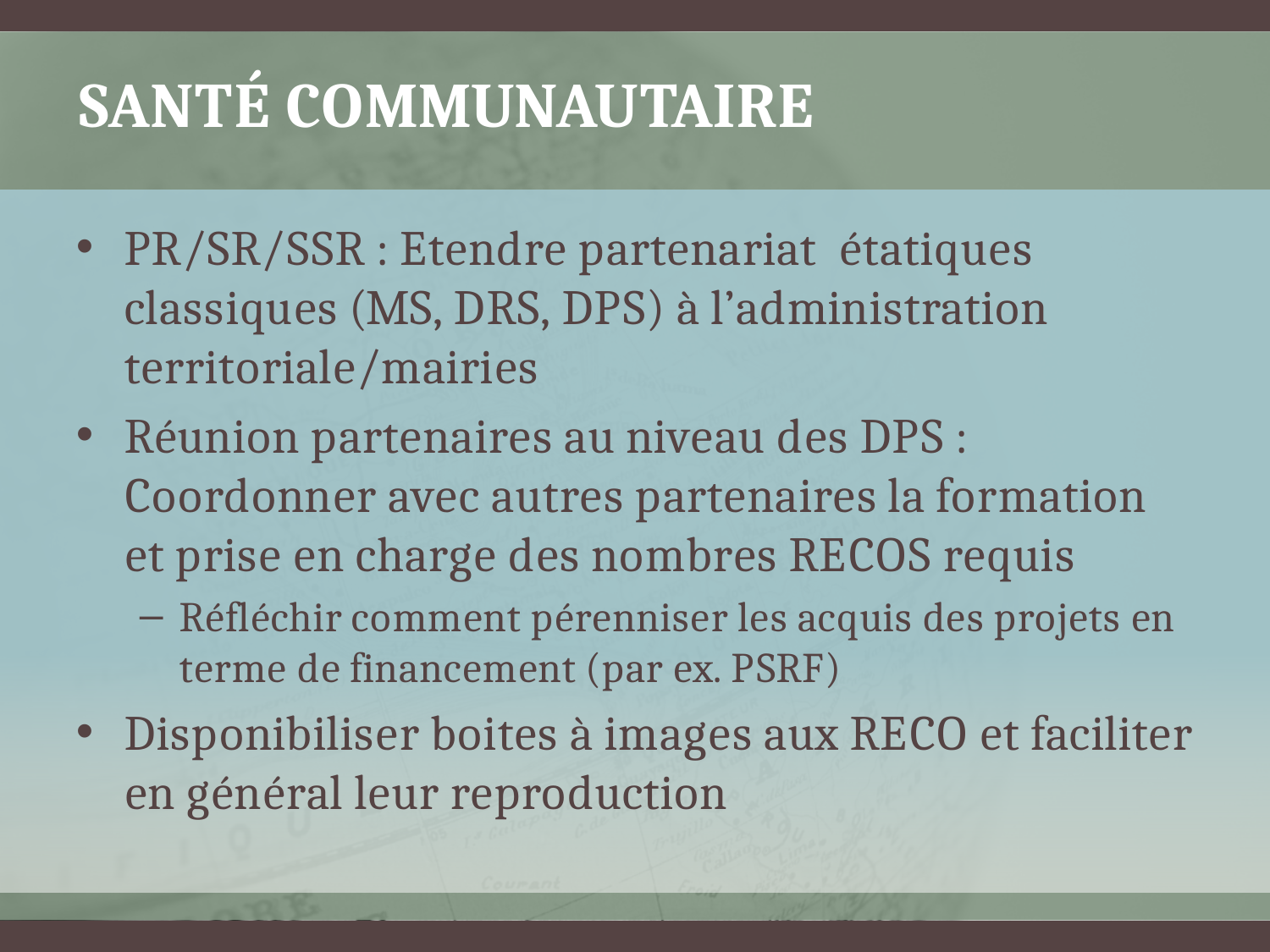

# Santé communautaire
PR/SR/SSR : Etendre partenariat  étatiques classiques (MS, DRS, DPS) à l’administration territoriale/mairies
Réunion partenaires au niveau des DPS : Coordonner avec autres partenaires la formation et prise en charge des nombres RECOS requis
Réfléchir comment pérenniser les acquis des projets en terme de financement (par ex. PSRF)
Disponibiliser boites à images aux RECO et faciliter en général leur reproduction